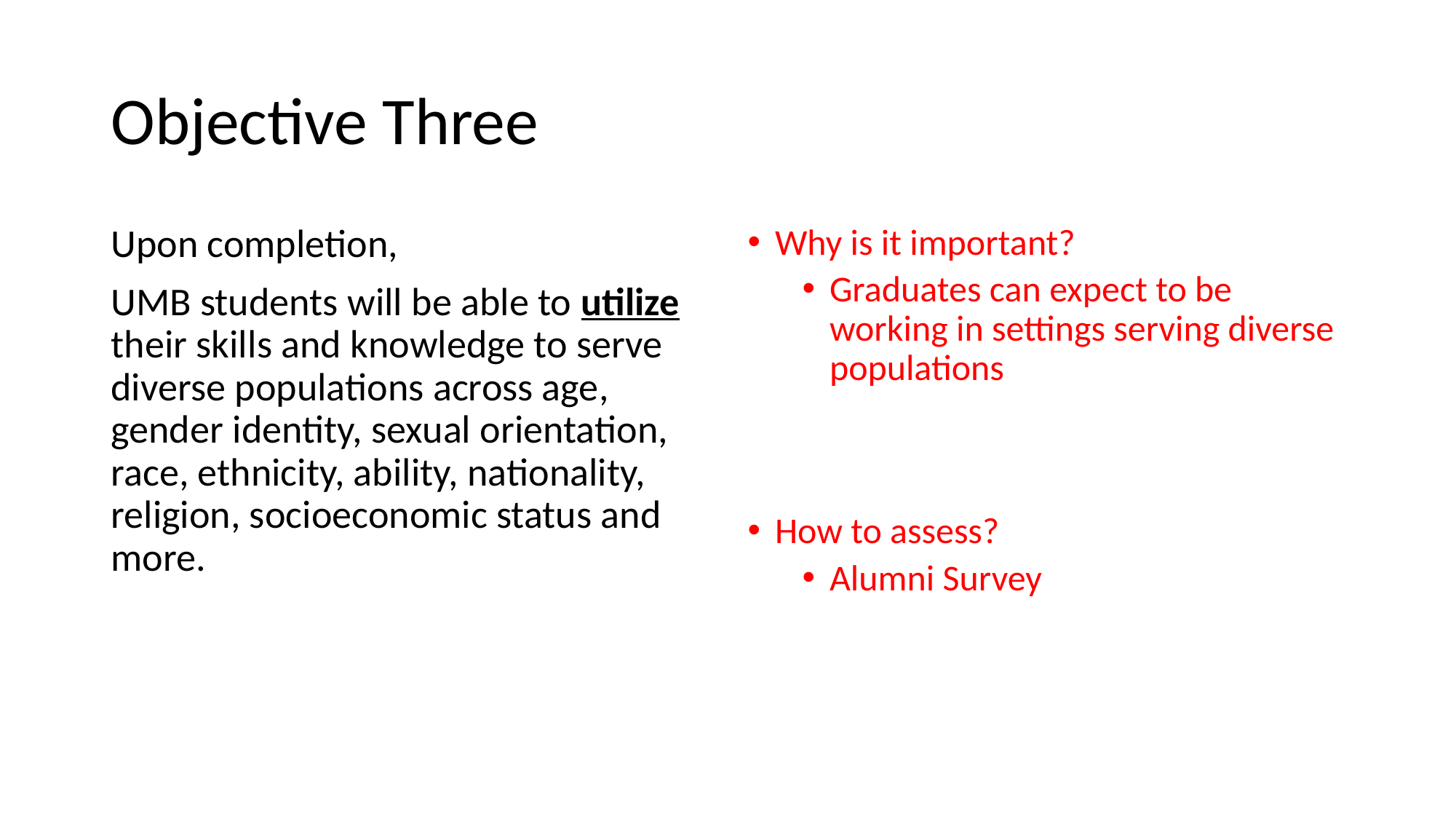

# Objective Three
Upon completion,
UMB students will be able to utilize their skills and knowledge to serve diverse populations across age, gender identity, sexual orientation, race, ethnicity, ability, nationality, religion, socioeconomic status and more.
Why is it important?
Graduates can expect to be working in settings serving diverse populations

How to assess?
Alumni Survey